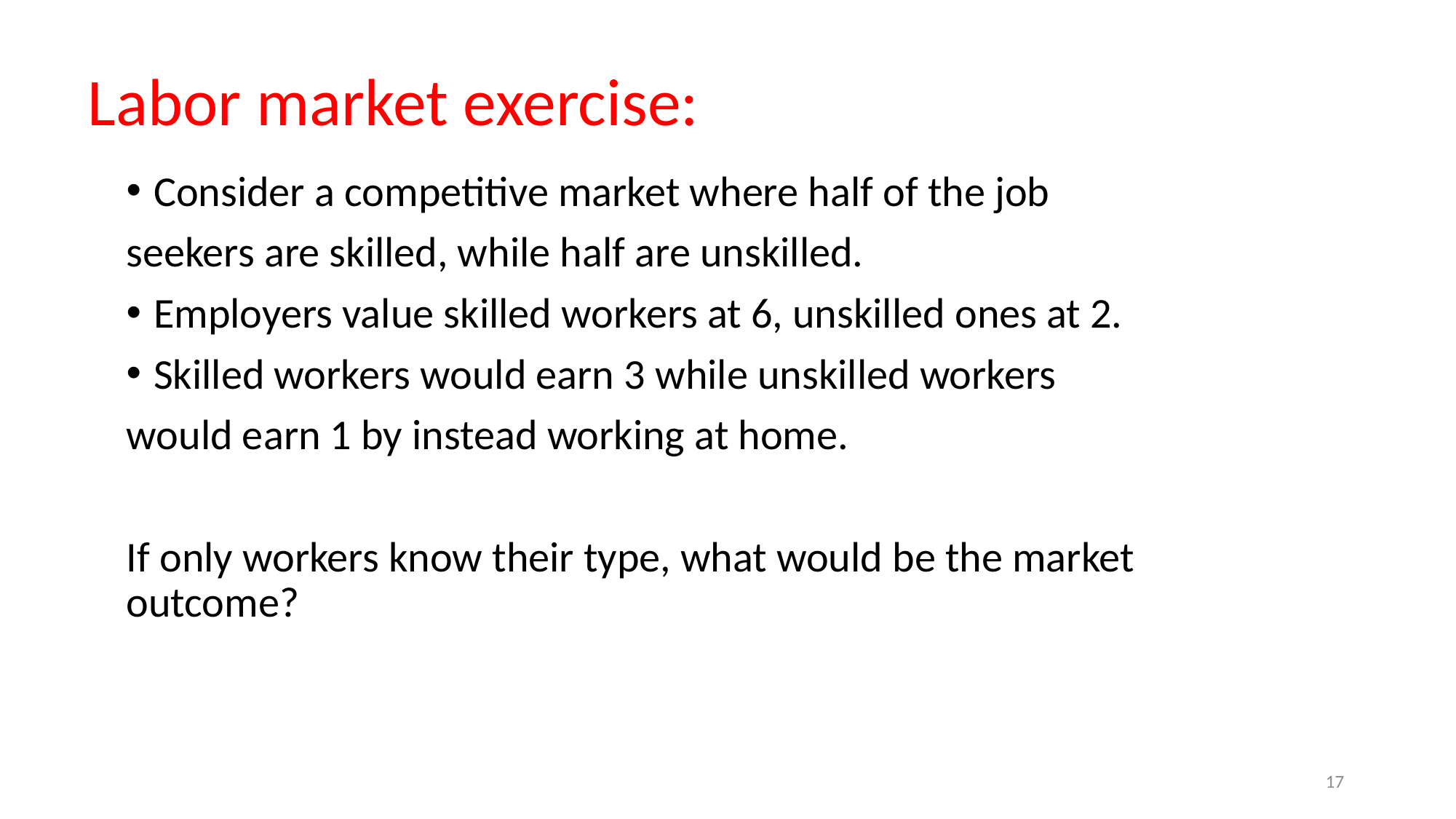

# Labor market exercise:
Consider a competitive market where half of the job
seekers are skilled, while half are unskilled.
Employers value skilled workers at 6, unskilled ones at 2.
Skilled workers would earn 3 while unskilled workers
would earn 1 by instead working at home.

If only workers know their type, what would be the market outcome?
17